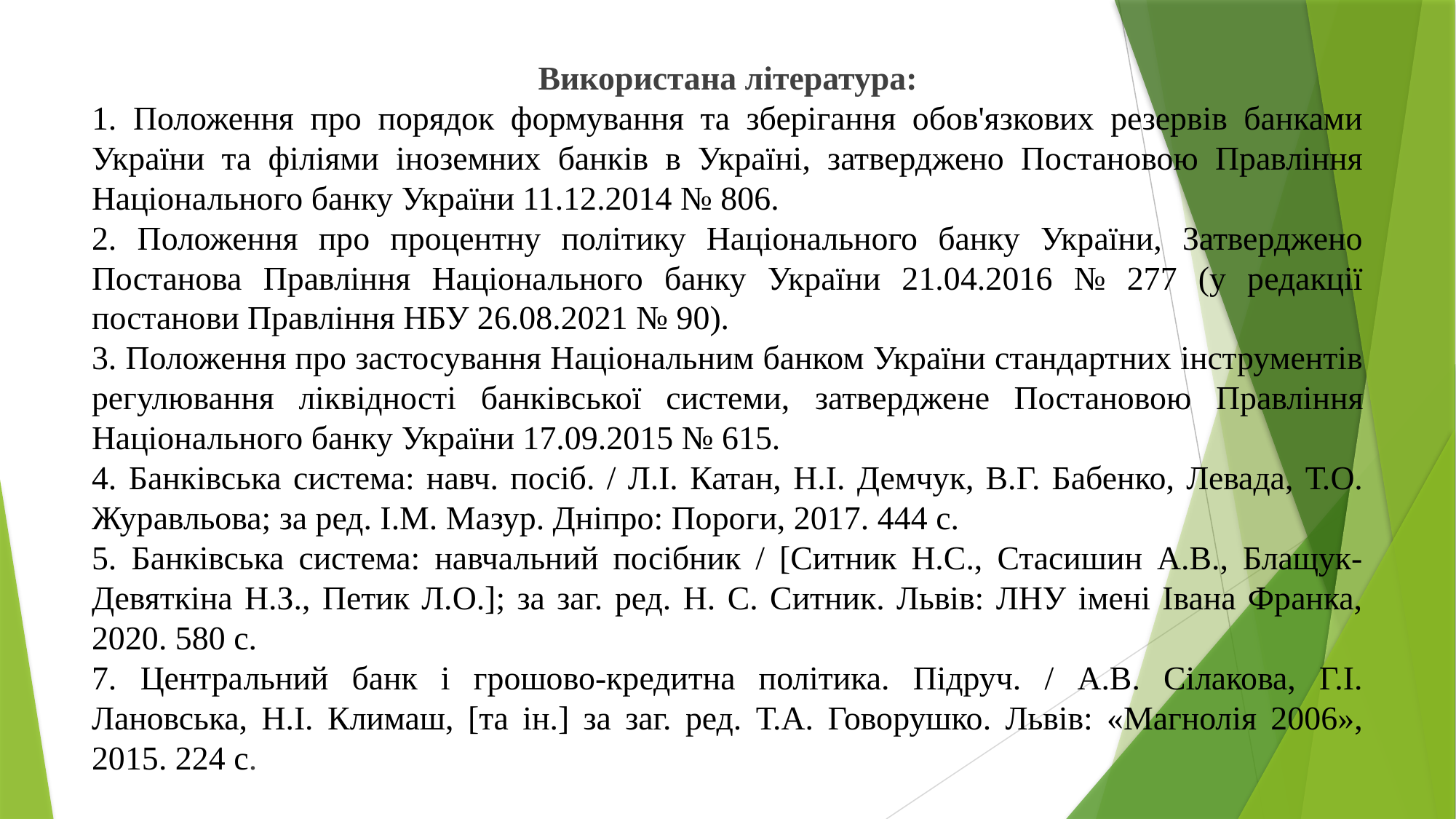

Використана література:
1. Положення про порядок формування та зберігання обов'язкових резервів банками України та філіями іноземних банків в Україні, затверджено Постановою Правління Національного банку України 11.12.2014 № 806.
2. Положення про процентну політику Національного банку України, Затверджено Постанова Правління Національного банку України 21.04.2016 № 277 (у редакції постанови Правління НБУ 26.08.2021 № 90).
3. Положення про застосування Національним банком України стандартних інструментів регулювання ліквідності банківської системи, затверджене Постановою Правління Національного банку України 17.09.2015 № 615.
4. Банківська система: навч. посіб. / Л.І. Катан, Н.І. Демчук, В.Г. Бабенко, Левада, Т.О. Журавльова; за ред. І.М. Мазур. Дніпро: Пороги, 2017. 444 с.
5. Банківська система: навчальний посібник / [Ситник Н.С., Стасишин А.В., Блащук-Девяткіна Н.З., Петик Л.О.]; за заг. ред. Н. С. Ситник. Львів: ЛНУ імені Івана Франка, 2020. 580 с.
7. Центральний банк і грошово-кредитна політика. Підруч. / А.В. Сілакова, Г.І. Лановська, Н.І. Климаш, [та ін.] за заг. ред. Т.А. Говорушко. Львів: «Магнолія 2006», 2015. 224 с.